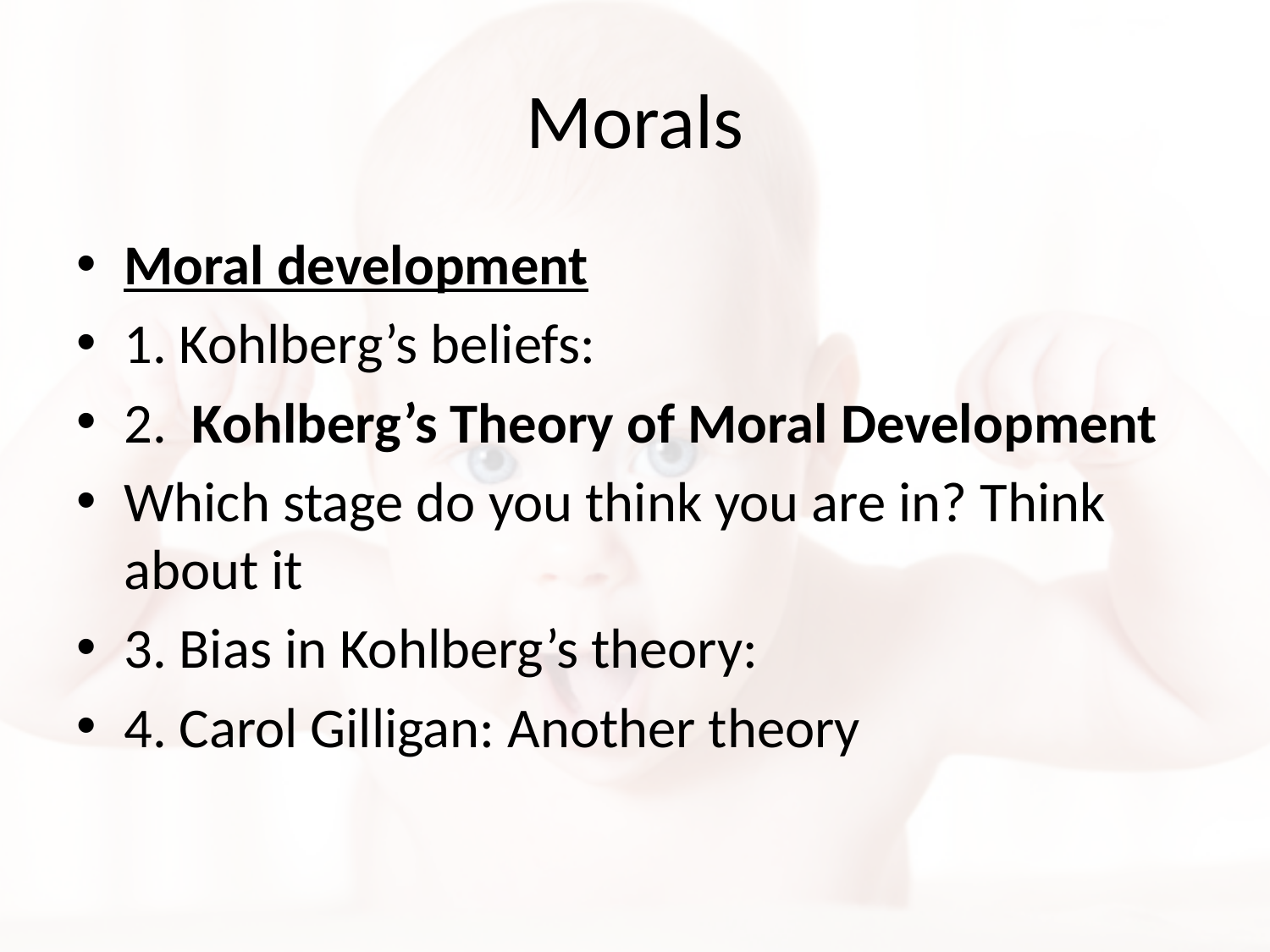

# Morals
Moral development
1. Kohlberg’s beliefs:
2.  Kohlberg’s Theory of Moral Development
Which stage do you think you are in? Think about it
3. Bias in Kohlberg’s theory:
4. Carol Gilligan: Another theory